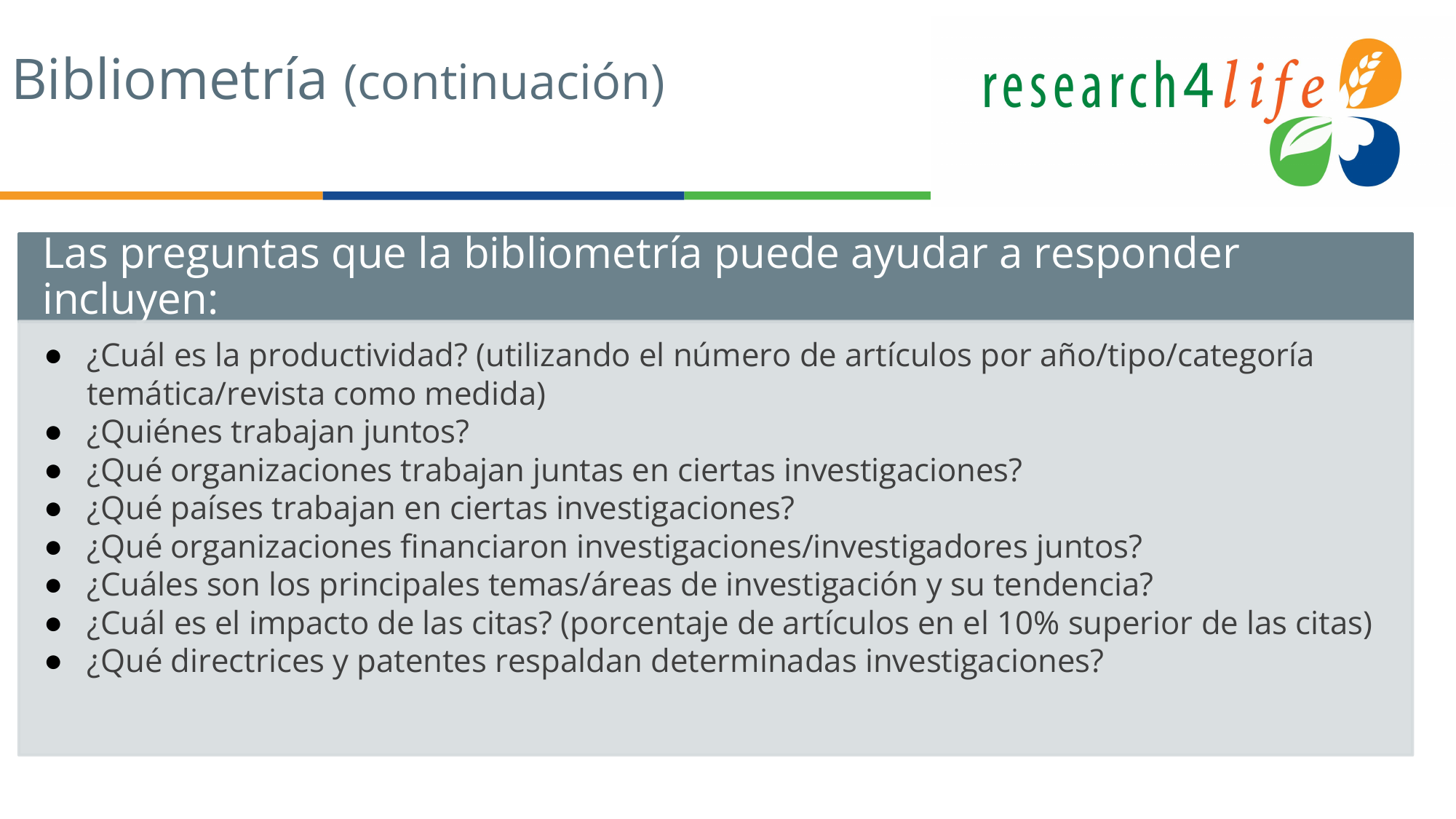

# Bibliometría (continuación)

Las preguntas que la bibliometría puede ayudar a responder incluyen:

¿Cuál es la productividad? (utilizando el número de artículos por año/tipo/categoría temática/revista como medida)
¿Quiénes trabajan juntos?
¿Qué organizaciones trabajan juntas en ciertas investigaciones?
¿Qué países trabajan en ciertas investigaciones?
¿Qué organizaciones financiaron investigaciones/investigadores juntos?
¿Cuáles son los principales temas/áreas de investigación y su tendencia?
¿Cuál es el impacto de las citas? (porcentaje de artículos en el 10% superior de las citas)
¿Qué directrices y patentes respaldan determinadas investigaciones?